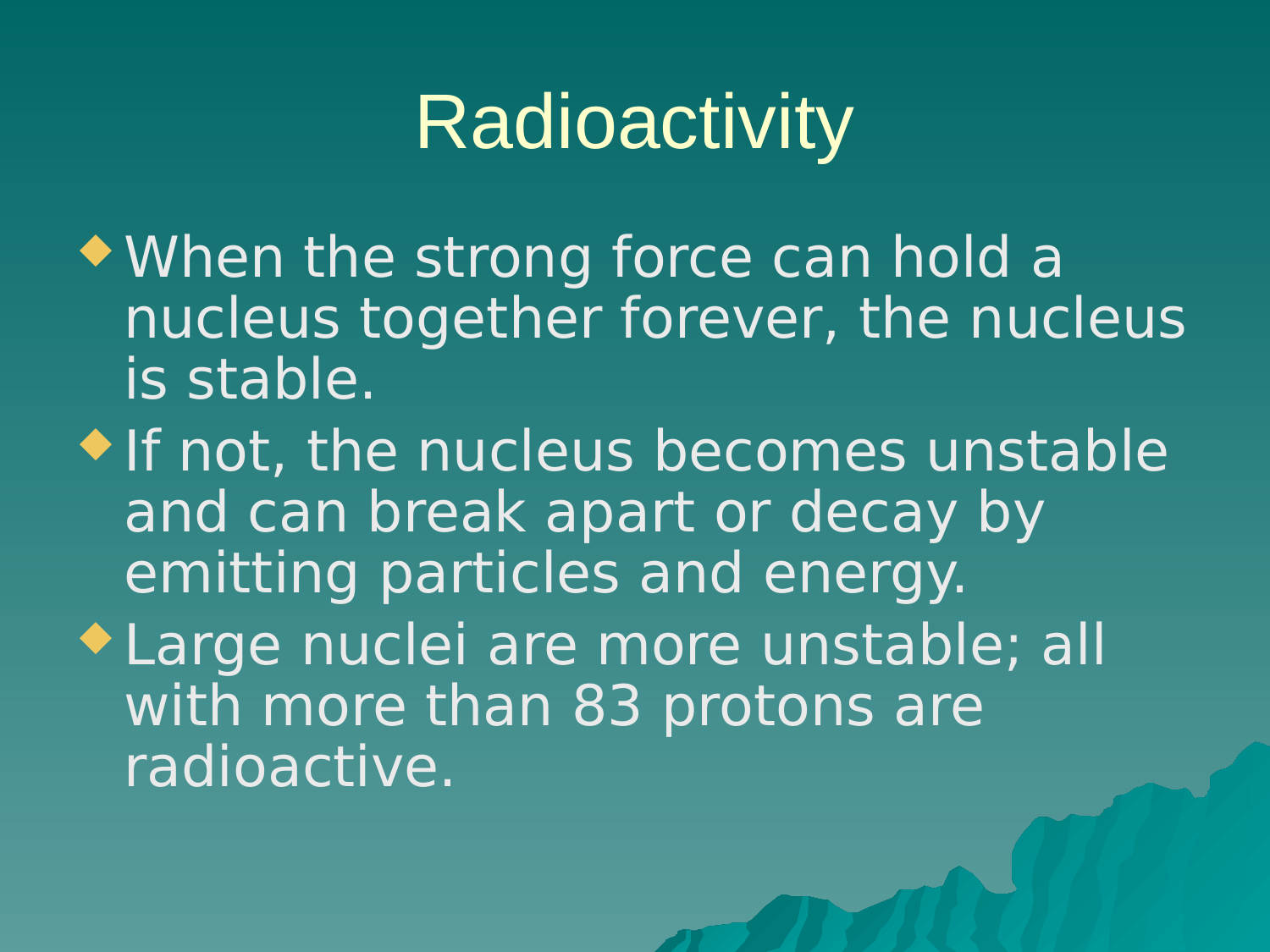

# Radioactivity
When the strong force can hold a nucleus together forever, the nucleus is stable.
If not, the nucleus becomes unstable and can break apart or decay by emitting particles and energy.
Large nuclei are more unstable; all with more than 83 protons are radioactive.